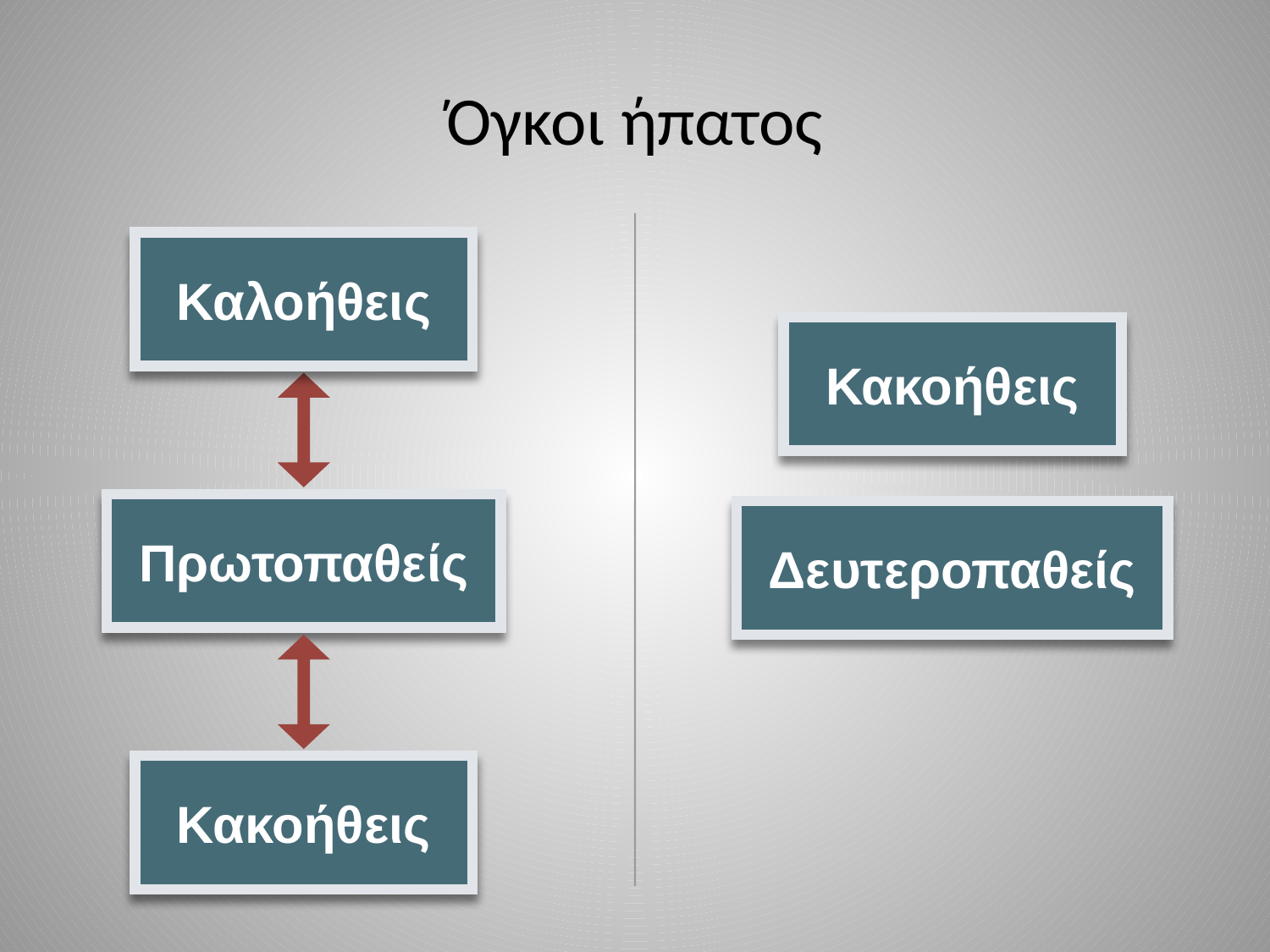

# Όγκοι ήπατος

Καλοήθεις
Κακοήθεις

Πρωτοπαθείς
Δευτεροπαθείς

Κακοήθεις